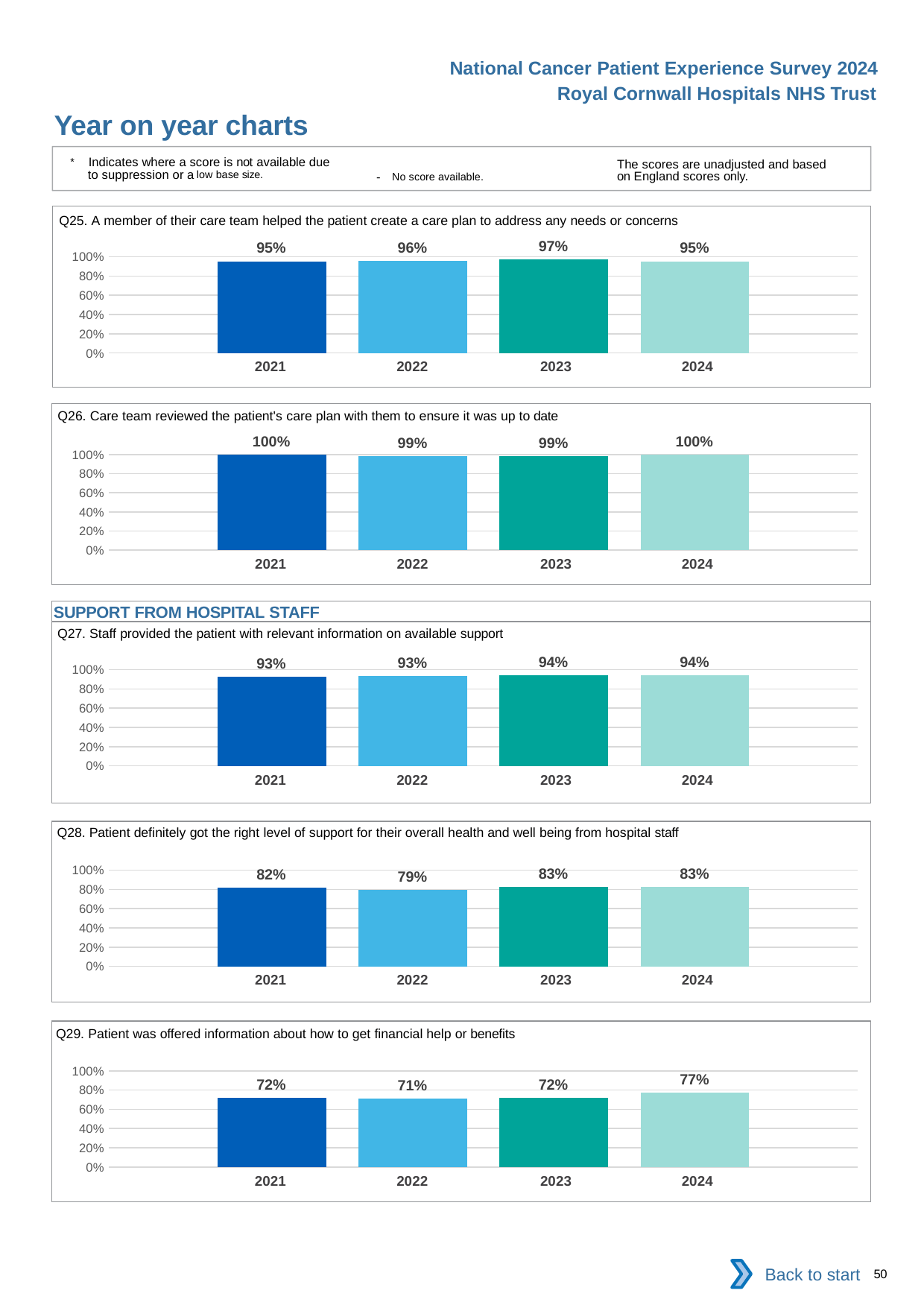

National Cancer Patient Experience Survey 2024
Royal Cornwall Hospitals NHS Trust
Year on year charts

*  Indicates where a score is not available due to suppression or a low base size.
The scores are unadjusted and based on England scores only.
- No score available.
Q25. A member of their care team helped the patient create a care plan to address any needs or concerns

### Chart

| Category | 2021 | 2022 | 2023 | 2024 |
|---|---|---|---|---|
| Category 1 | 0.9533981 | 0.960334 | 0.9736347 | 0.9536424 |
| 2021 | 2022 | 2023 | 2024 |
| --- | --- | --- | --- |
Q26. Care team reviewed the patient's care plan with them to ensure it was up to date

### Chart

| Category | 2021 | 2022 | 2023 | 2024 |
|---|---|---|---|---|
| Category 1 | 0.9975369 | 0.9869792 | 0.9866071 | 0.9973046 |
| 2021 | 2022 | 2023 | 2024 |
| --- | --- | --- | --- |
SUPPORT FROM HOSPITAL STAFF
Q27. Staff provided the patient with relevant information on available support

### Chart

| Category | 2021 | 2022 | 2023 | 2024 |
|---|---|---|---|---|
| Category 1 | 0.9279161 | 0.9338327 | 0.9437126 | 0.9396067 |
| 2021 | 2022 | 2023 | 2024 |
| --- | --- | --- | --- |
Q28. Patient definitely got the right level of support for their overall health and well being from hospital staff

### Chart

| Category | 2021 | 2022 | 2023 | 2024 |
|---|---|---|---|---|
| Category 1 | 0.8207343 | 0.793177 | 0.8271605 | 0.8268293 |
| 2021 | 2022 | 2023 | 2024 |
| --- | --- | --- | --- |
Q29. Patient was offered information about how to get financial help or benefits

### Chart

| Category | 2021 | 2022 | 2023 | 2024 |
|---|---|---|---|---|
| Category 1 | 0.7226107 | 0.7086093 | 0.7161017 | 0.772846 |
| 2021 | 2022 | 2023 | 2024 |
| --- | --- | --- | --- |
Back to start

50